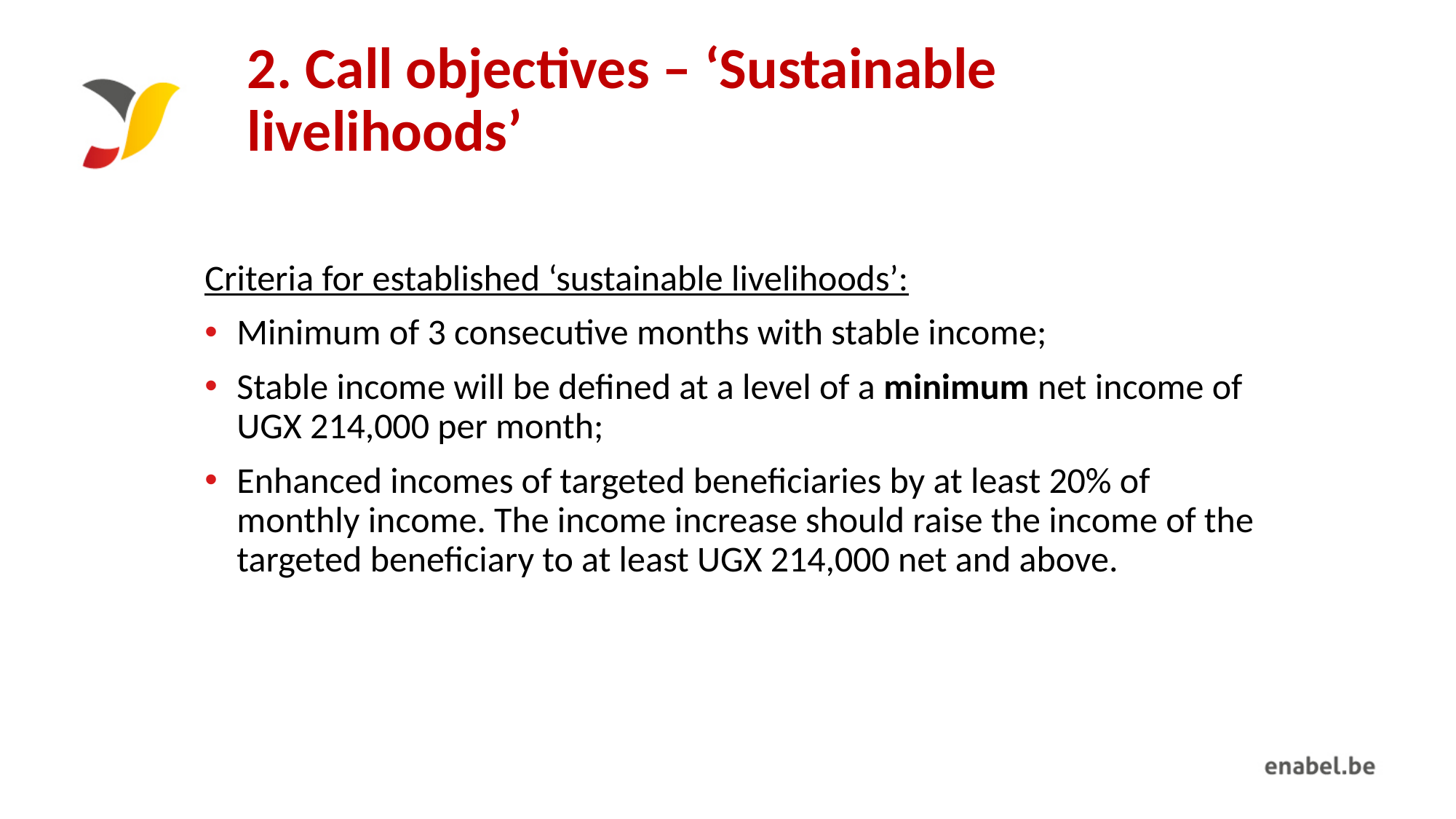

# 2. Call objectives – ‘Sustainable livelihoods’

Criteria for established ‘sustainable livelihoods’:
Minimum of 3 consecutive months with stable income;
Stable income will be defined at a level of a minimum net income of UGX 214,000 per month;
Enhanced incomes of targeted beneficiaries by at least 20% of monthly income. The income increase should raise the income of the targeted beneficiary to at least UGX 214,000 net and above.